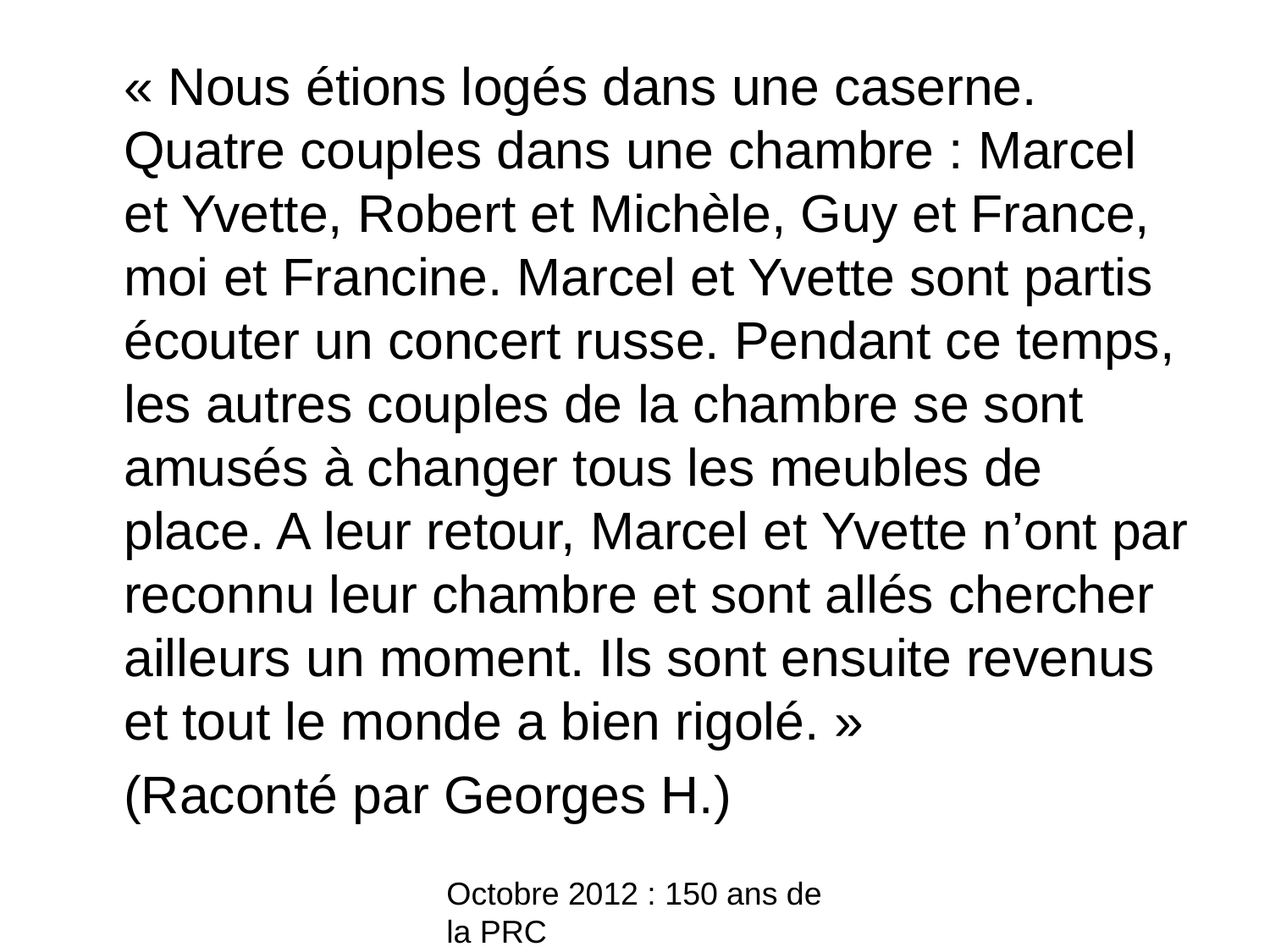

« Nous étions logés dans une caserne. Quatre couples dans une chambre : Marcel et Yvette, Robert et Michèle, Guy et France, moi et Francine. Marcel et Yvette sont partis écouter un concert russe. Pendant ce temps, les autres couples de la chambre se sont amusés à changer tous les meubles de place. A leur retour, Marcel et Yvette n’ont par reconnu leur chambre et sont allés chercher ailleurs un moment. Ils sont ensuite revenus et tout le monde a bien rigolé. »
	(Raconté par Georges H.)
Octobre 2012 : 150 ans de la PRC